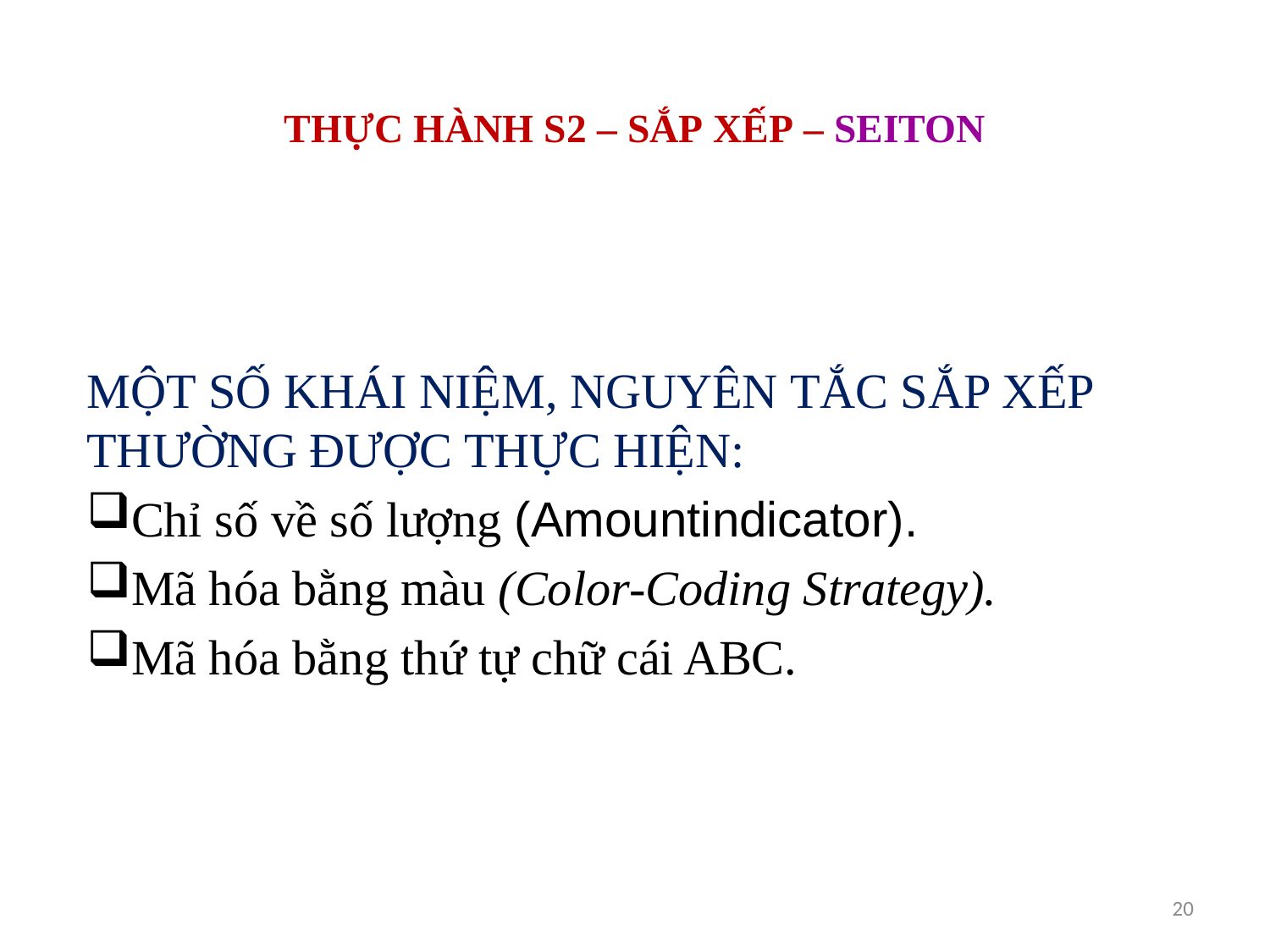

# THỰC HÀNH S2 – SẮP XẾP – SEITON

MỘT SỐ KHÁI NIỆM, NGUYÊN TẮC SẮP XẾP THƯỜNG ĐƯỢC THỰC HIỆN:
Chỉ số về số lượng (Amountindicator).
Mã hóa bằng màu (Color-Coding Strategy).
Mã hóa bằng thứ tự chữ cái ABC.

20